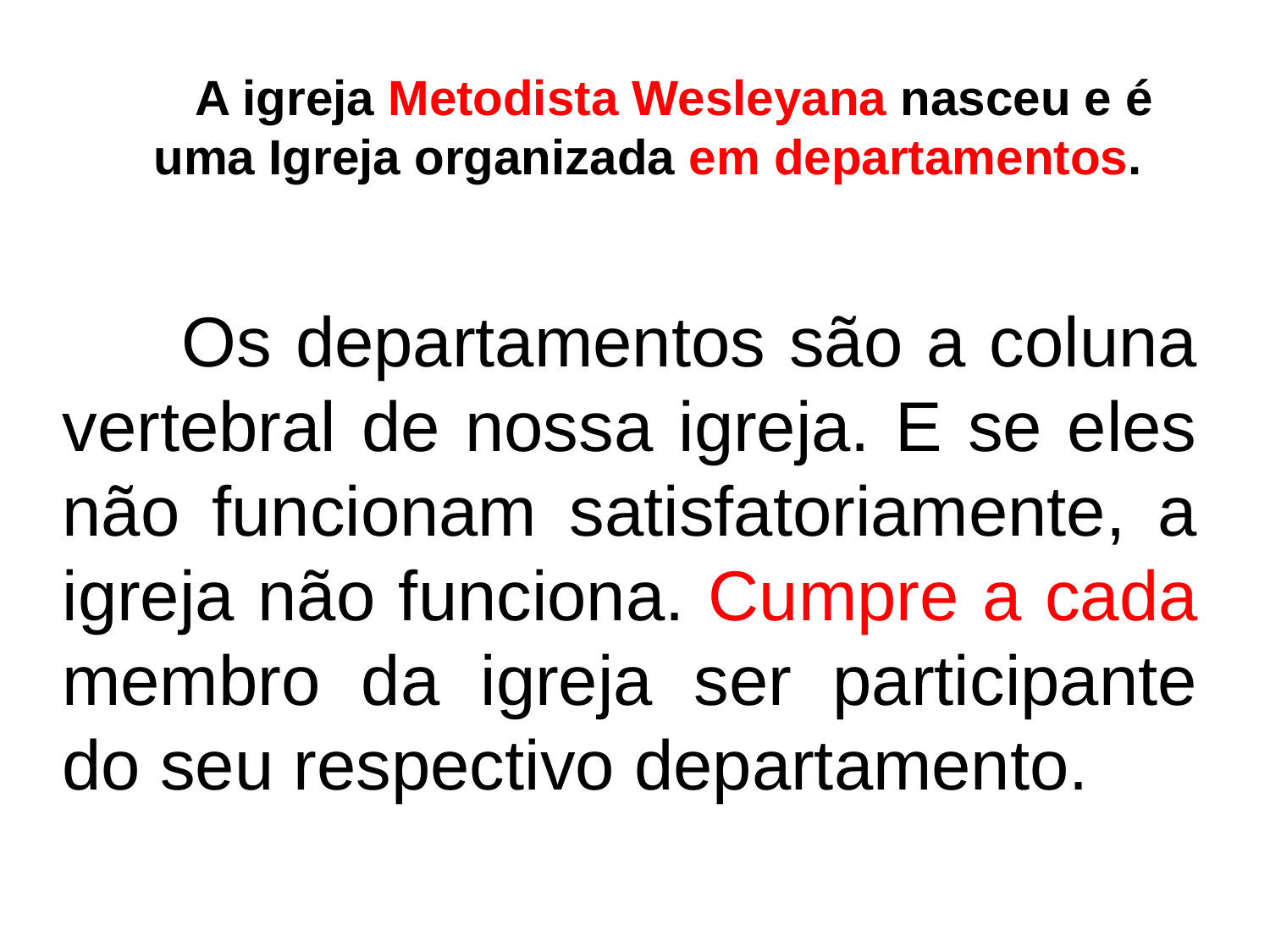

A igreja Metodista Wesleyana nasceu e é uma Igreja organizada em departamentos.
     Os departamentos são a coluna vertebral de nossa igreja. E se eles não funcionam satisfatoriamente, a igreja não funciona. Cumpre a cada membro da igreja ser participante do seu respectivo departamento.